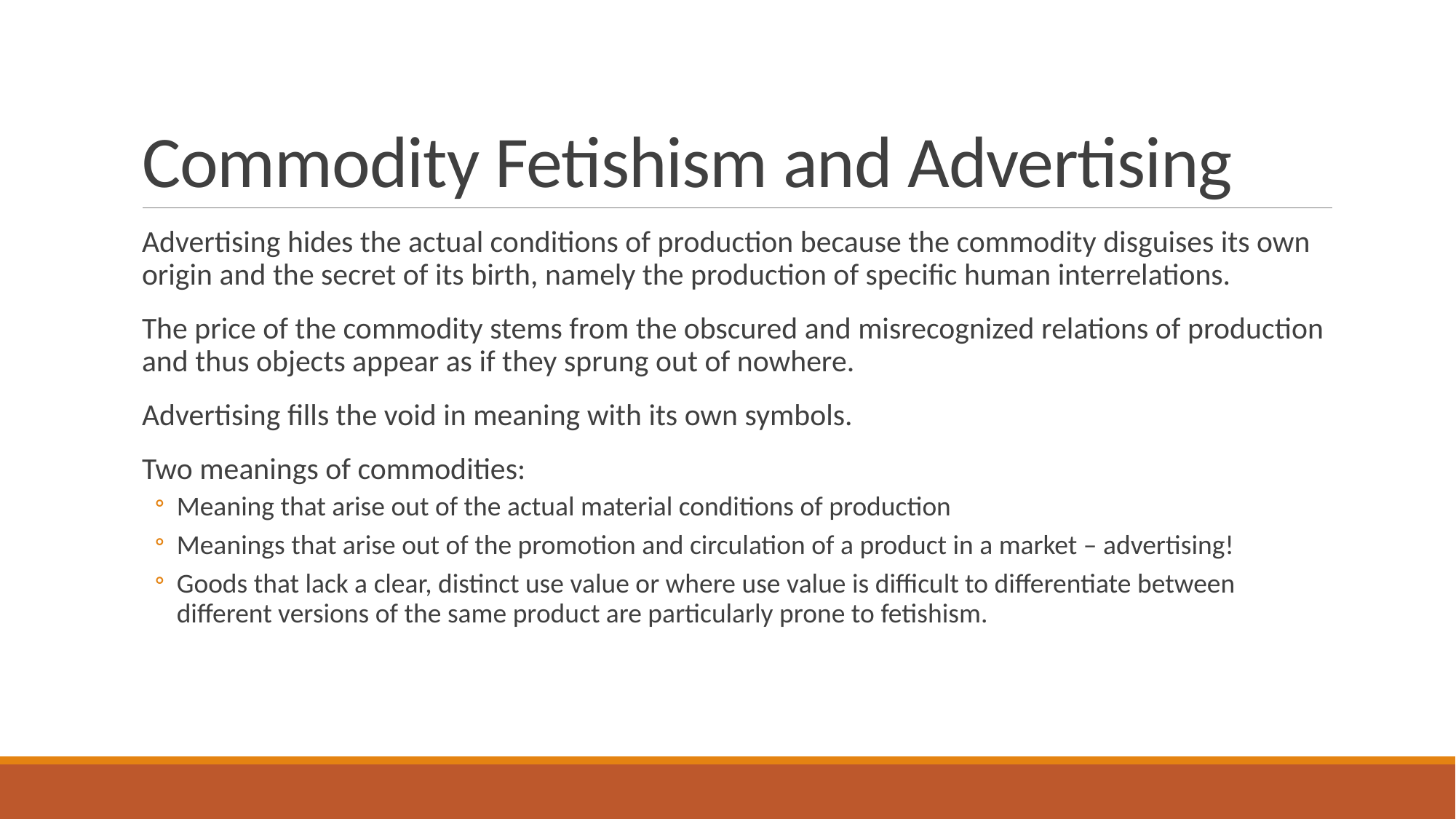

# Commodity Fetishism and Advertising
Advertising hides the actual conditions of production because the commodity disguises its own origin and the secret of its birth, namely the production of specific human interrelations.
The price of the commodity stems from the obscured and misrecognized relations of production and thus objects appear as if they sprung out of nowhere.
Advertising fills the void in meaning with its own symbols.
Two meanings of commodities:
Meaning that arise out of the actual material conditions of production
Meanings that arise out of the promotion and circulation of a product in a market – advertising!
Goods that lack a clear, distinct use value or where use value is difficult to differentiate between different versions of the same product are particularly prone to fetishism.